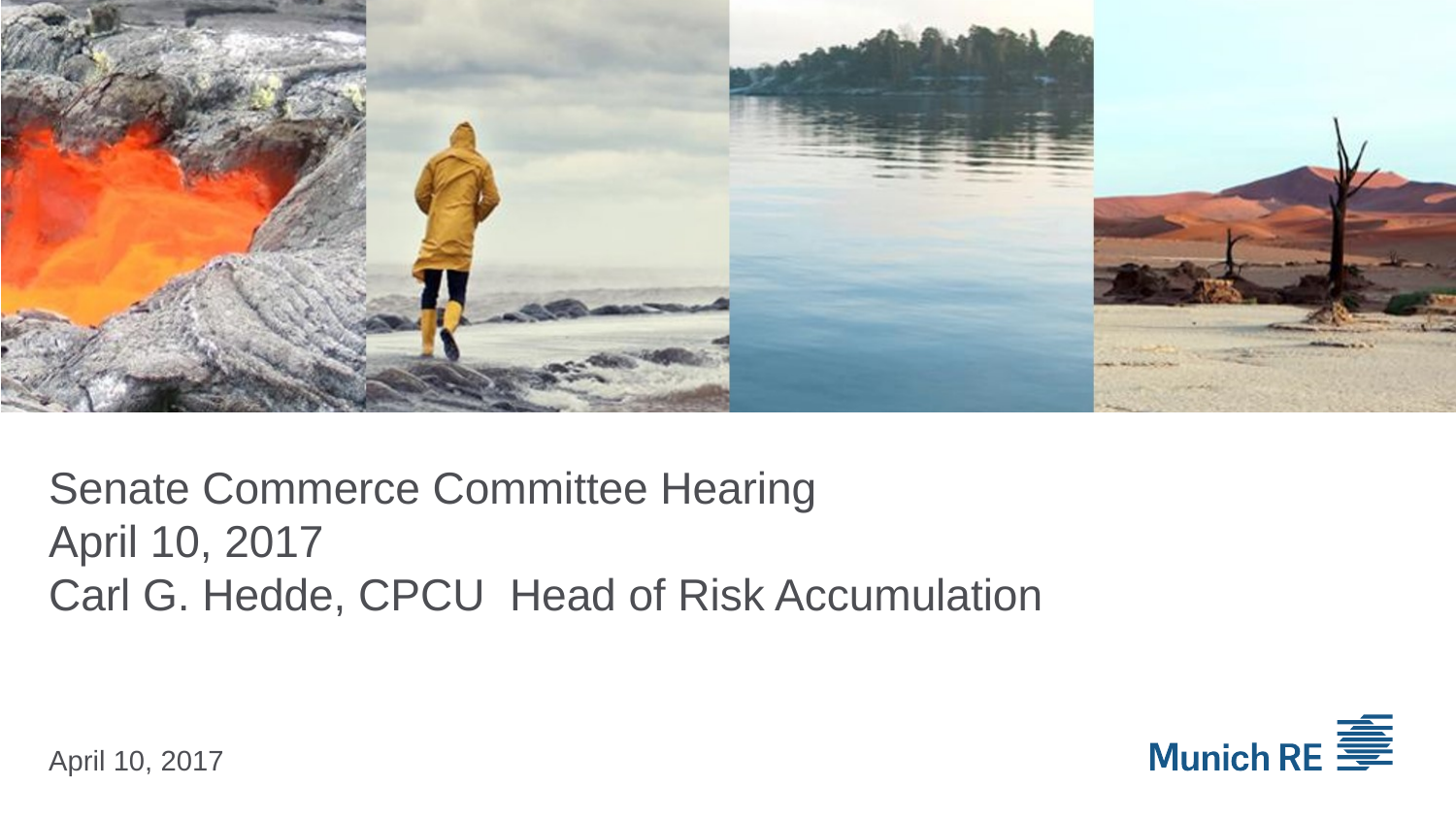

# Senate Commerce Committee Hearing April 10, 2017 Carl G. Hedde, CPCU  Head of Risk Accumulation
April 10, 2017